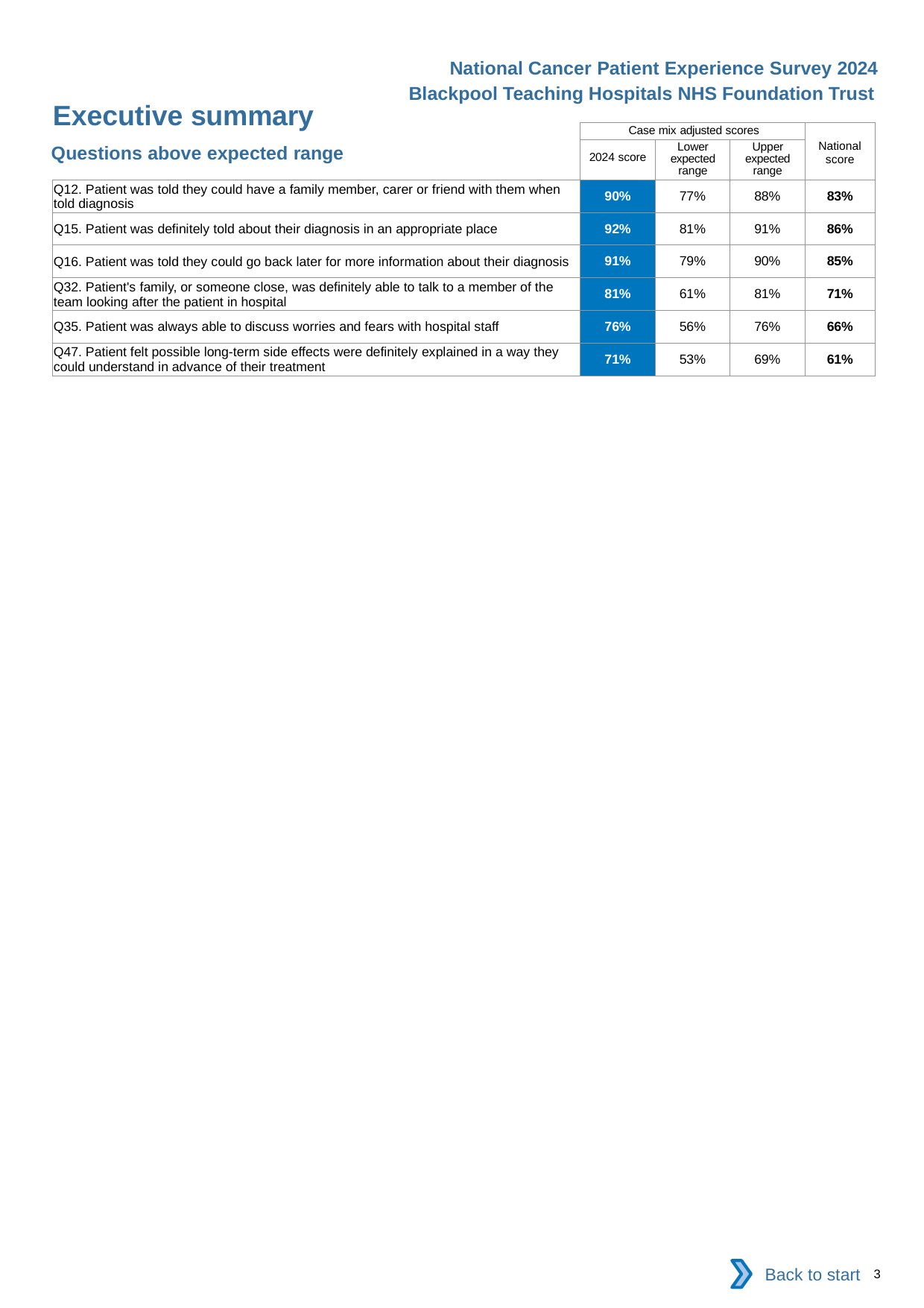

National Cancer Patient Experience Survey 2024
Blackpool Teaching Hospitals NHS Foundation Trust
Executive summary
|  | Case mix adjusted scores |  |  | National score |
| --- | --- | --- | --- | --- |
|  | 2024 score | Lower expected range | Upper expected range |  |
| Q12. Patient was told they could have a family member, carer or friend with them when told diagnosis | 90% | 77% | 88% | 83% |
| Q15. Patient was definitely told about their diagnosis in an appropriate place | 92% | 81% | 91% | 86% |
| Q16. Patient was told they could go back later for more information about their diagnosis | 91% | 79% | 90% | 85% |
| Q32. Patient's family, or someone close, was definitely able to talk to a member of the team looking after the patient in hospital | 81% | 61% | 81% | 71% |
| Q35. Patient was always able to discuss worries and fears with hospital staff | 76% | 56% | 76% | 66% |
| Q47. Patient felt possible long-term side effects were definitely explained in a way they could understand in advance of their treatment | 71% | 53% | 69% | 61% |
Questions above expected range
Back to start

3